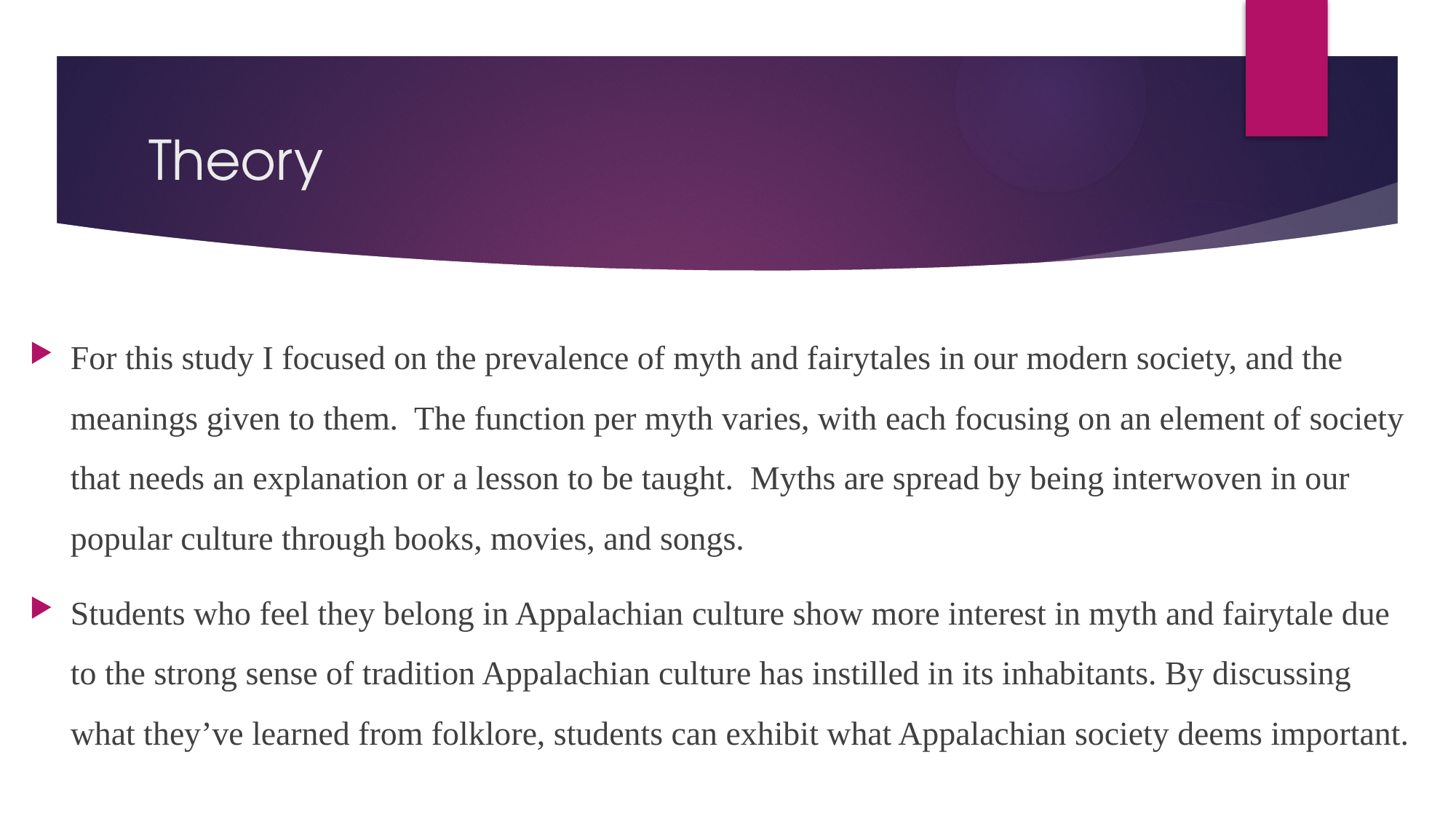

# Theory
For this study I focused on the prevalence of myth and fairytales in our modern society, and the meanings given to them.  The function per myth varies, with each focusing on an element of society that needs an explanation or a lesson to be taught.  Myths are spread by being interwoven in our popular culture through books, movies, and songs.
Students who feel they belong in Appalachian culture show more interest in myth and fairytale due to the strong sense of tradition Appalachian culture has instilled in its inhabitants. By discussing what they’ve learned from folklore, students can exhibit what Appalachian society deems important.